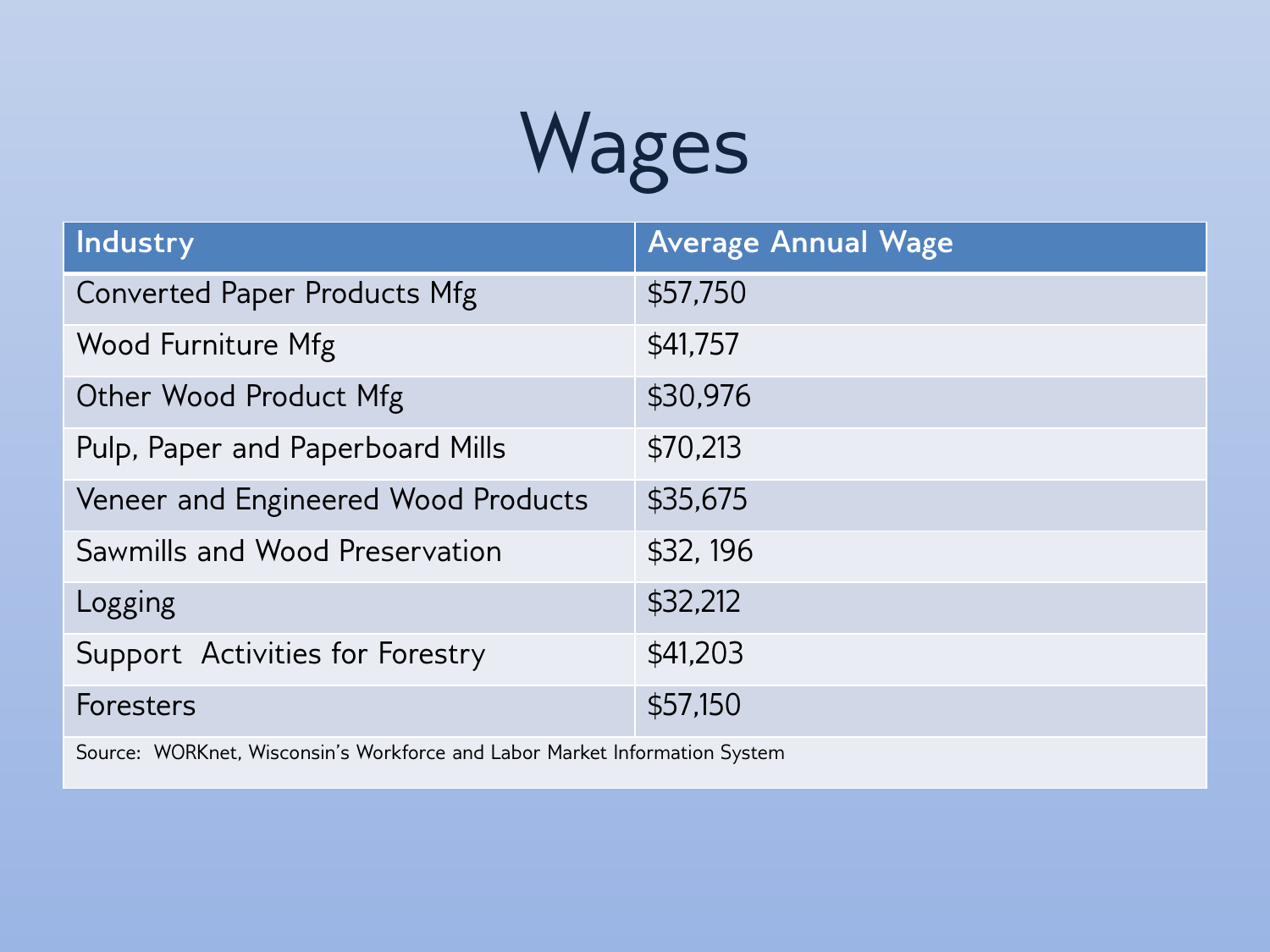

Wages
| Industry | Average Annual Wage |
| --- | --- |
| Converted Paper Products Mfg | $57,750 |
| Wood Furniture Mfg | $41,757 |
| Other Wood Product Mfg | $30,976 |
| Pulp, Paper and Paperboard Mills | $70,213 |
| Veneer and Engineered Wood Products | $35,675 |
| Sawmills and Wood Preservation | $32, 196 |
| Logging | $32,212 |
| Support Activities for Forestry | $41,203 |
| Foresters | $57,150 |
| Source: WORKnet, Wisconsin’s Workforce and Labor Market Information System |  |